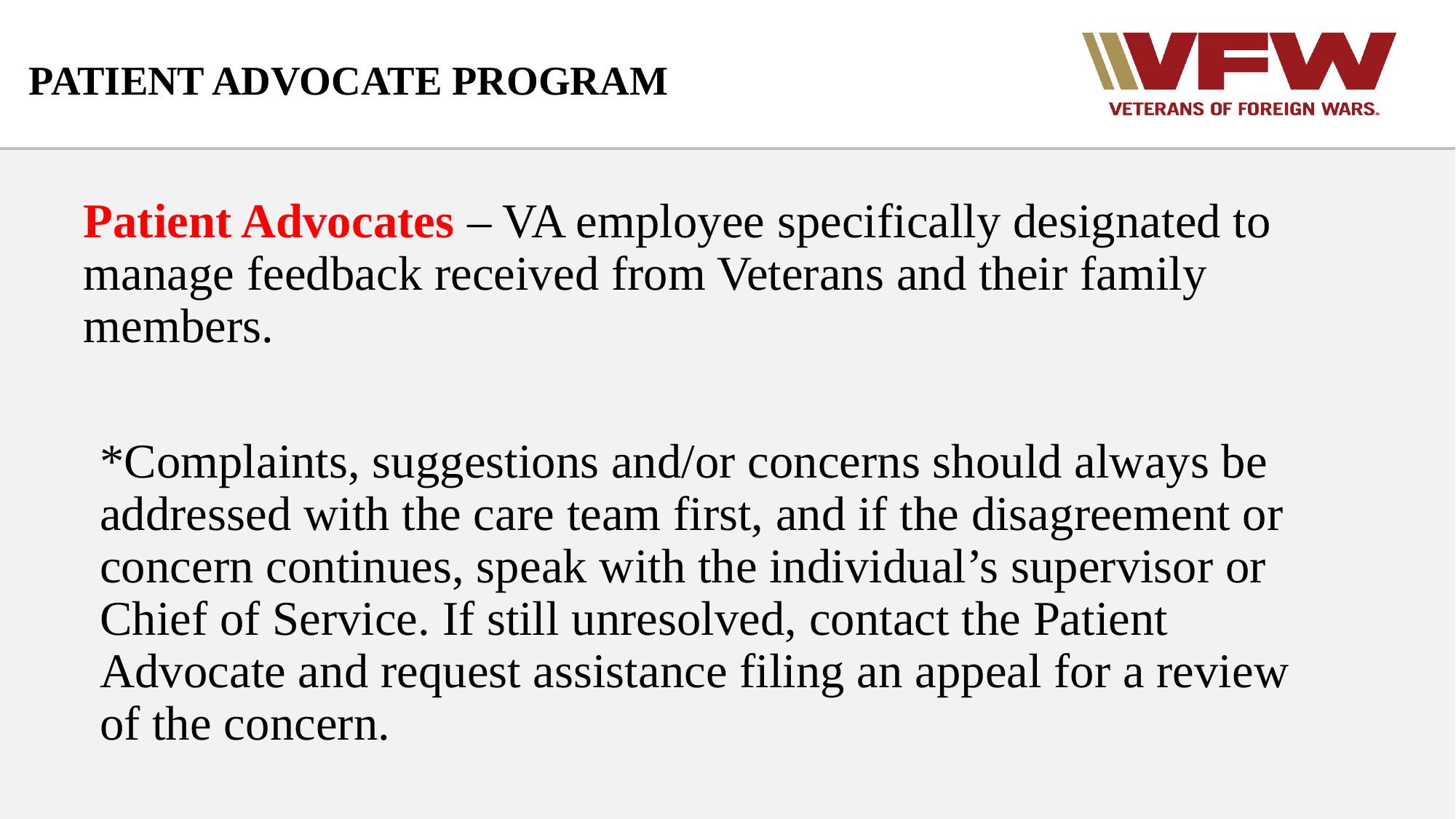

# PATIENT ADVOCATE PROGRAM
Patient Advocates – VA employee specifically designated to manage feedback received from Veterans and their family members.

*Complaints, suggestions and/or concerns should always be addressed with the care team first, and if the disagreement or concern continues, speak with the individual’s supervisor or Chief of Service. If still unresolved, contact the Patient Advocate and request assistance filing an appeal for a review of the concern.